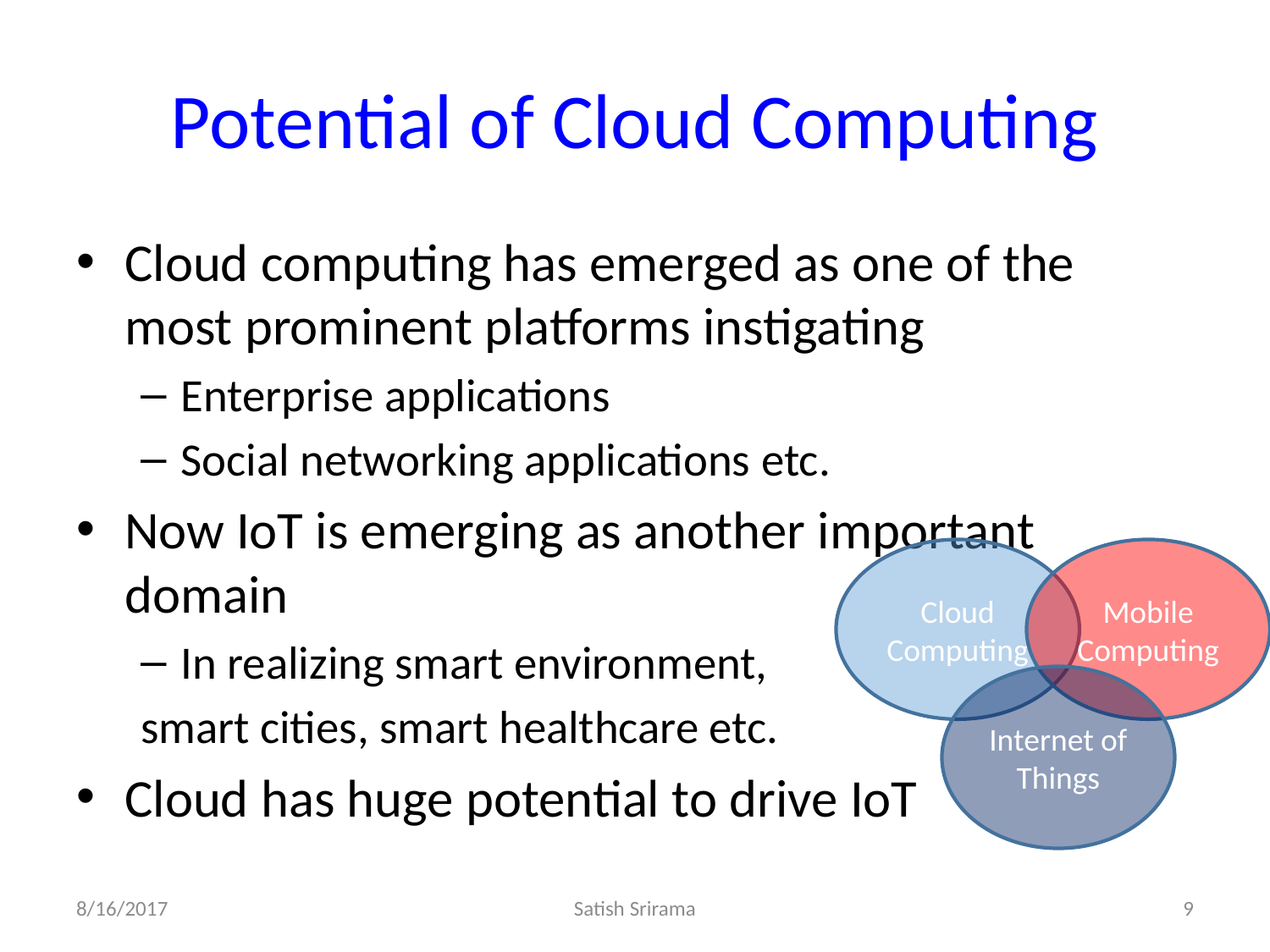

# Potential of Cloud Computing
Cloud computing has emerged as one of the most prominent platforms instigating
Enterprise applications
Social networking applications etc.
Now IoT is emerging as another important domain
In realizing smart environment,
smart cities, smart healthcare etc.
Cloud has huge potential to drive IoT

Cloud Computing
Mobile Computing
Internet of Things
8/16/2017
Satish Srirama
9